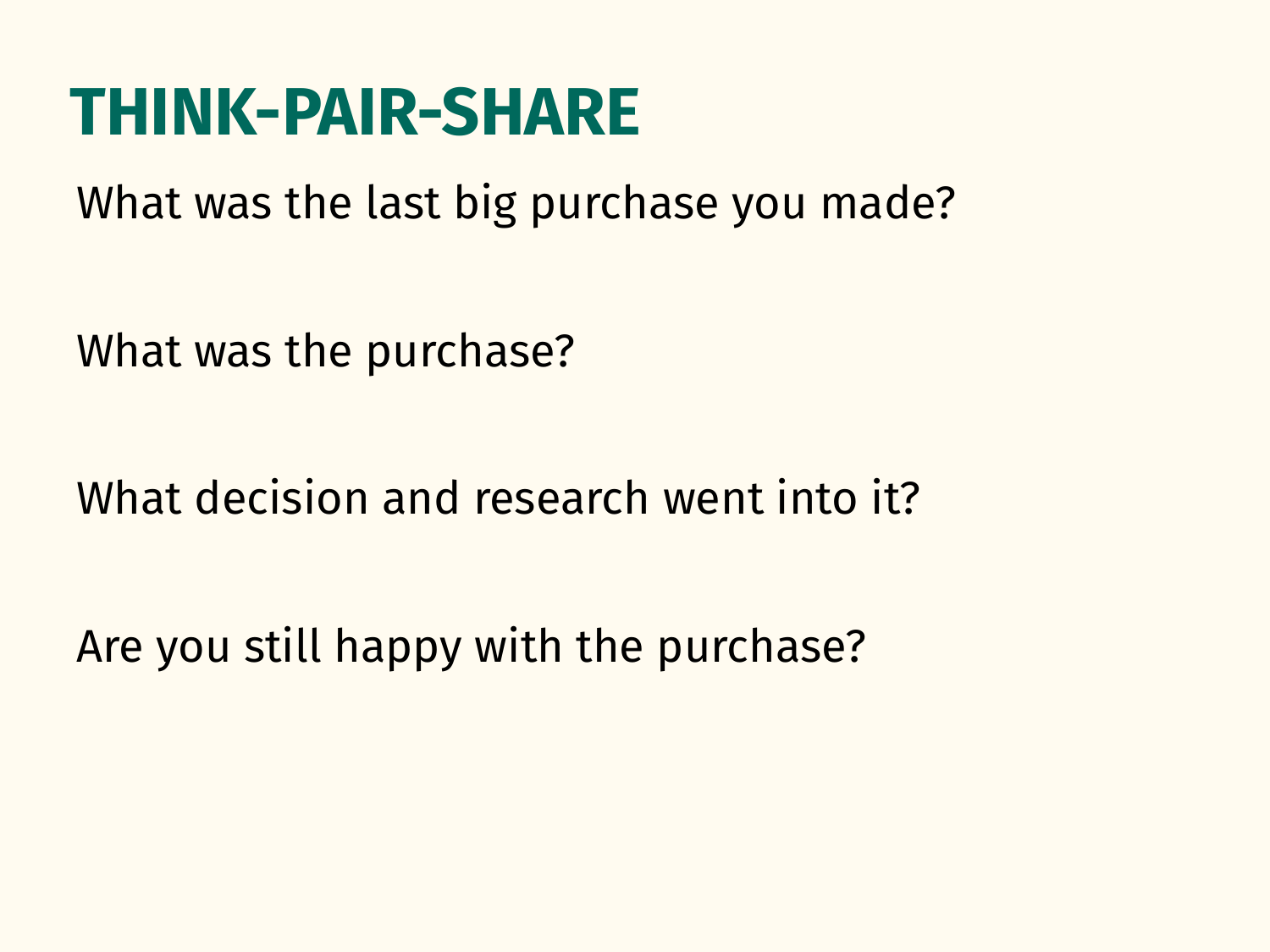

# THINK-PAIR-SHARE
What was the last big purchase you made?

What was the purchase?

What decision and research went into it?

Are you still happy with the purchase?